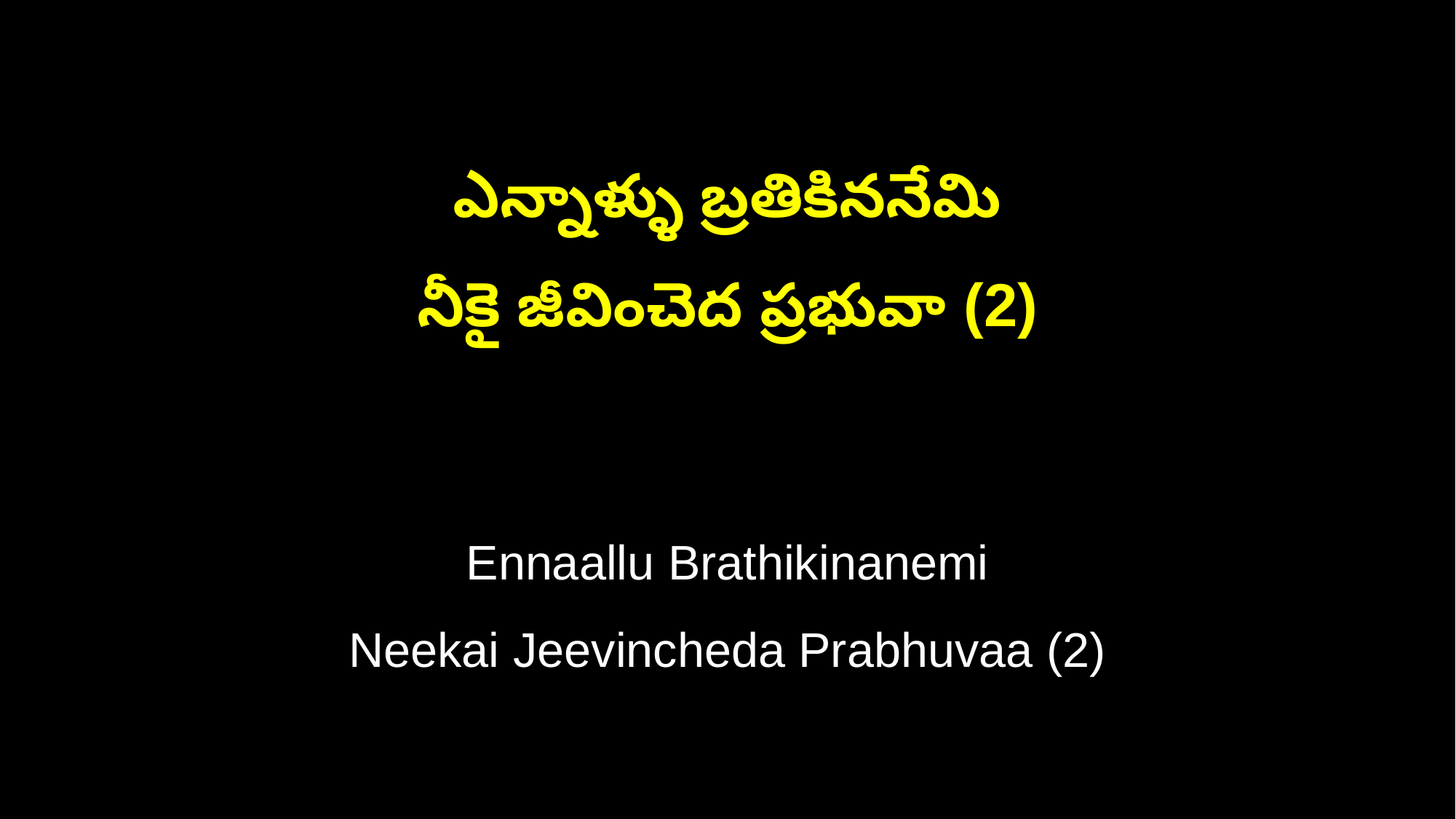

ఎన్నాళ్ళు బ్రతికిననేమి
నీకై జీవించెద ప్రభువా (2)
Ennaallu Brathikinanemi
Neekai Jeevincheda Prabhuvaa (2)